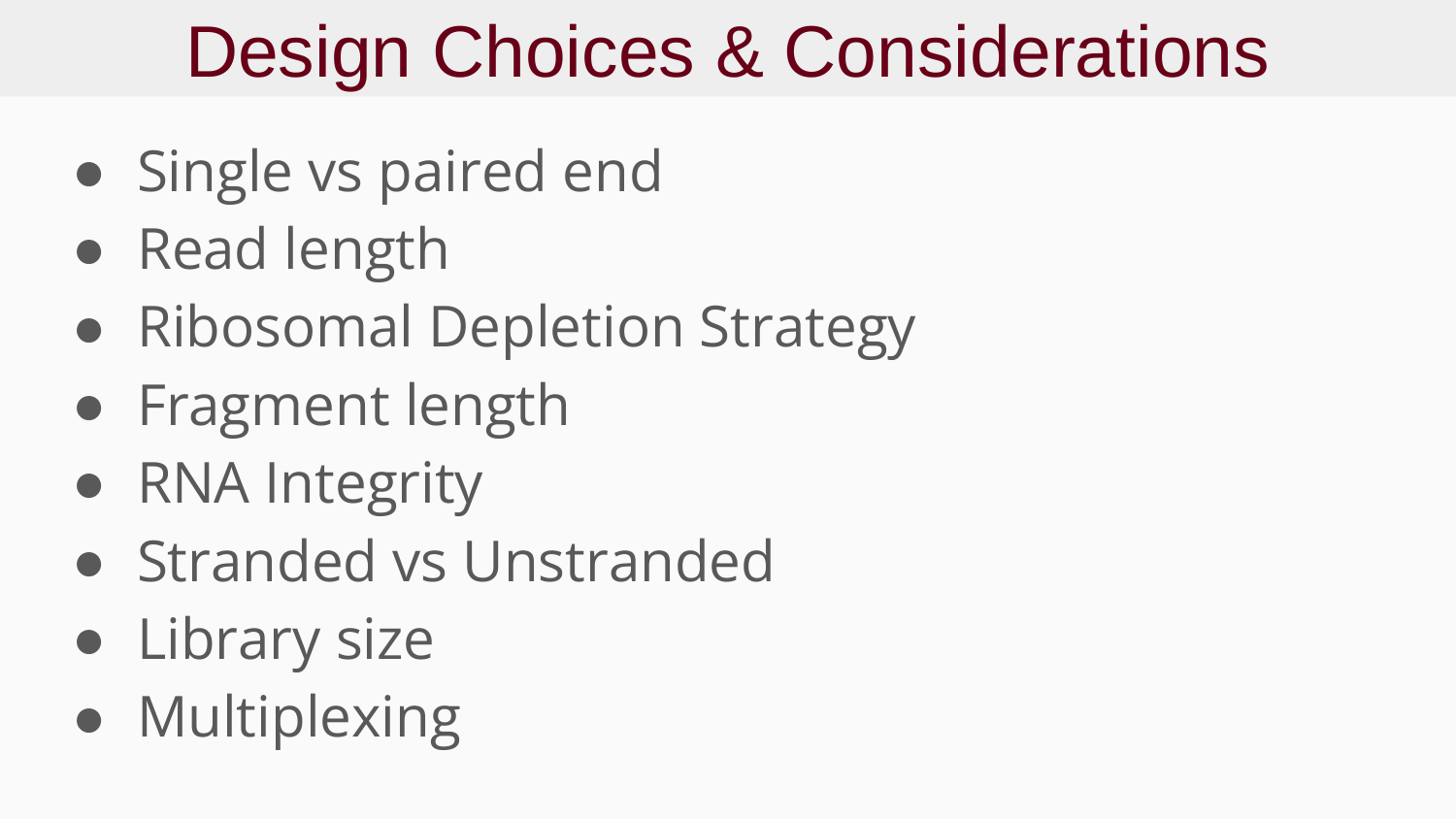

# Design Choices & Considerations
Single vs paired end
Read length
Ribosomal Depletion Strategy
Fragment length
RNA Integrity
Stranded vs Unstranded
Library size
Multiplexing